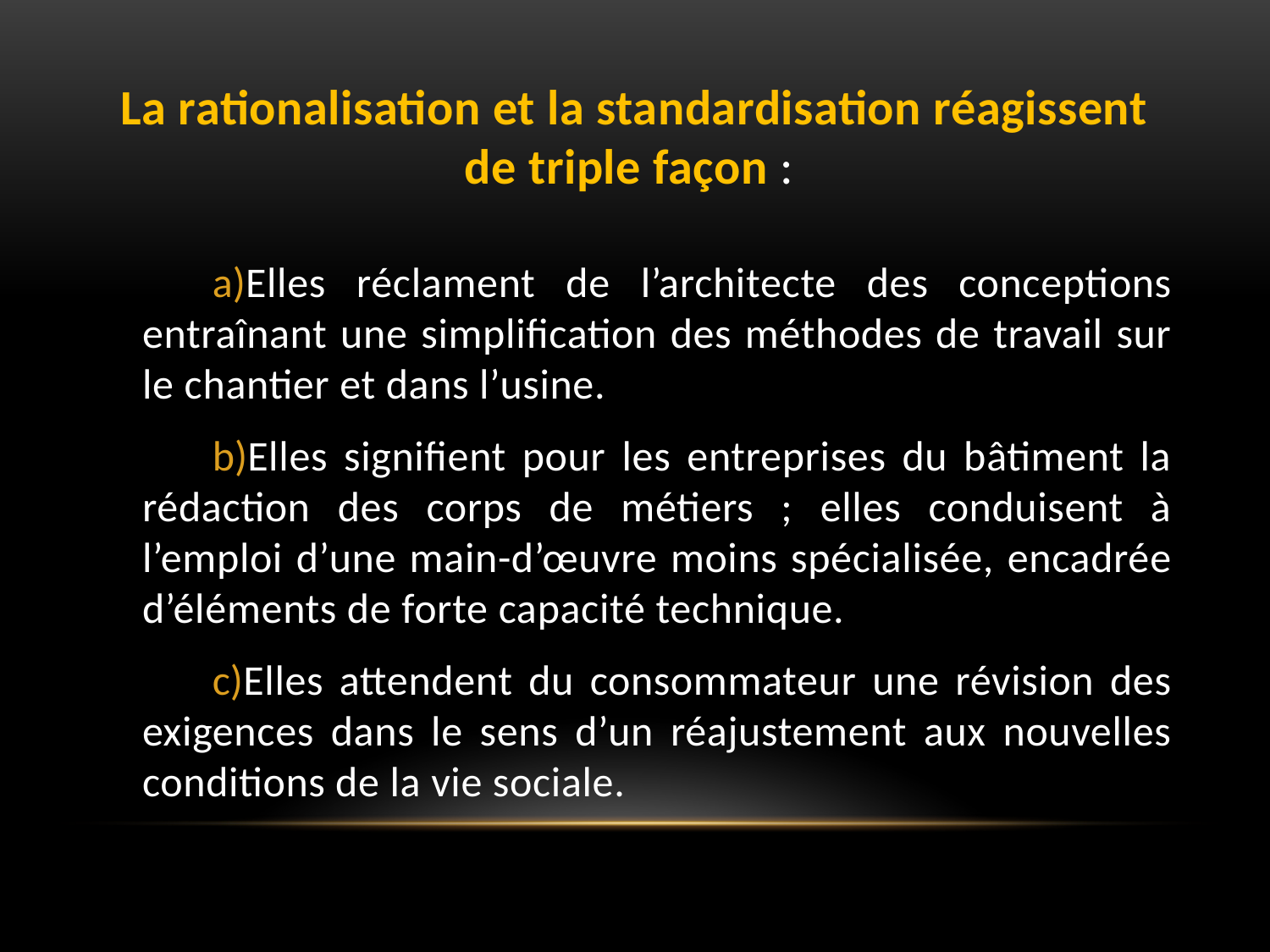

La rationalisation et la standardisation réagissent de triple façon :

Elles réclament de l’architecte des conceptions entraînant une simplification des méthodes de travail sur le chantier et dans l’usine.
Elles signifient pour les entreprises du bâtiment la rédaction des corps de métiers ; elles conduisent à l’emploi d’une main-d’œuvre moins spécialisée, encadrée d’éléments de forte capacité technique.
Elles attendent du consommateur une révision des exigences dans le sens d’un réajustement aux nouvelles conditions de la vie sociale.